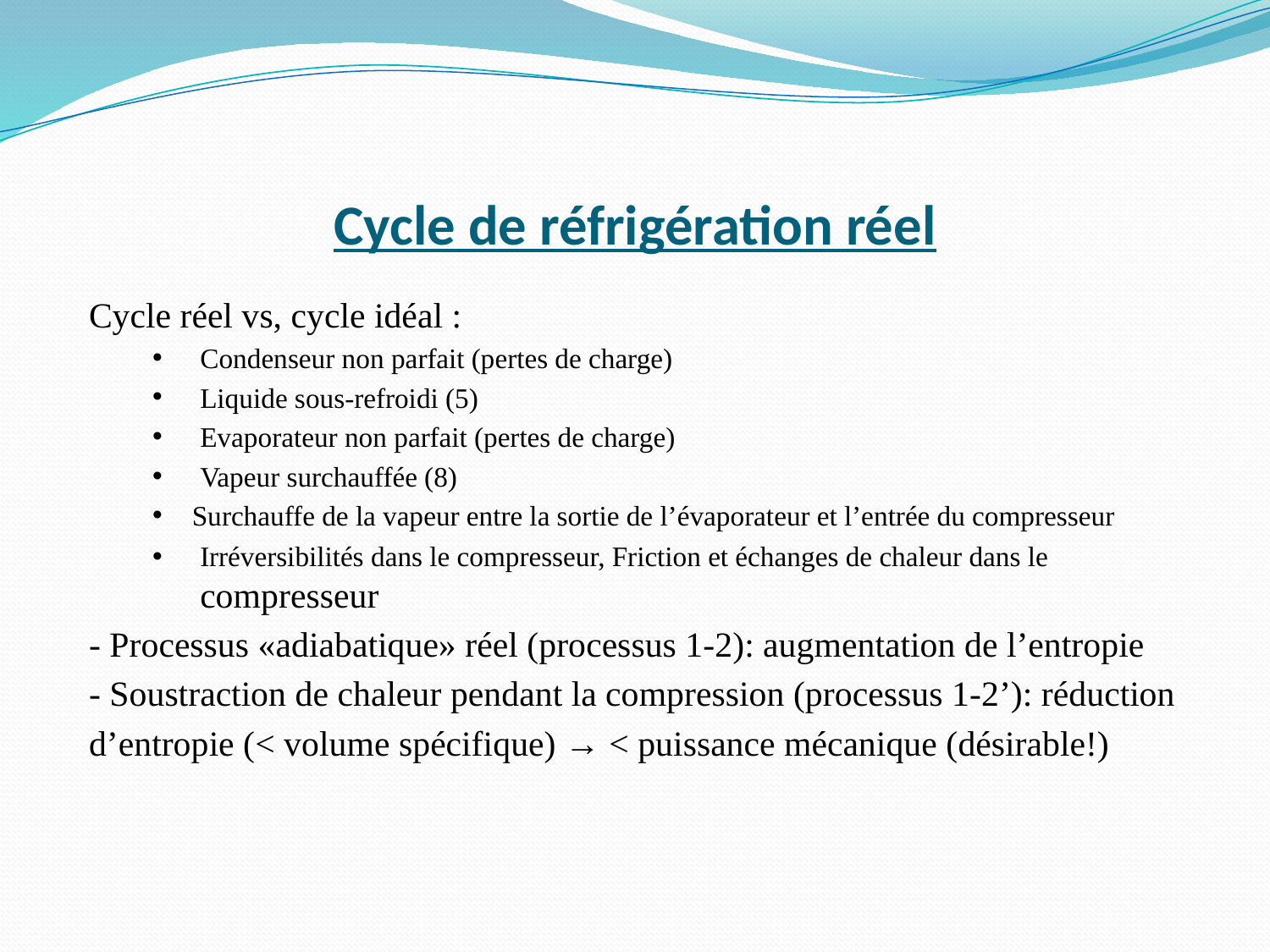

Cycle de réfrigération réel
Cycle réel vs, cycle idéal :
Condenseur non parfait (pertes de charge)
Liquide sous-refroidi (5)
Evaporateur non parfait (pertes de charge)
Vapeur surchauffée (8)
Surchauffe de la vapeur entre la sortie de l’évaporateur et l’entrée du compresseur
Irréversibilités dans le compresseur, Friction et échanges de chaleur dans le compresseur
- Processus «adiabatique» réel (processus 1-2): augmentation de l’entropie
- Soustraction de chaleur pendant la compression (processus 1-2’): réduction
d’entropie (< volume spécifique) → < puissance mécanique (désirable!)